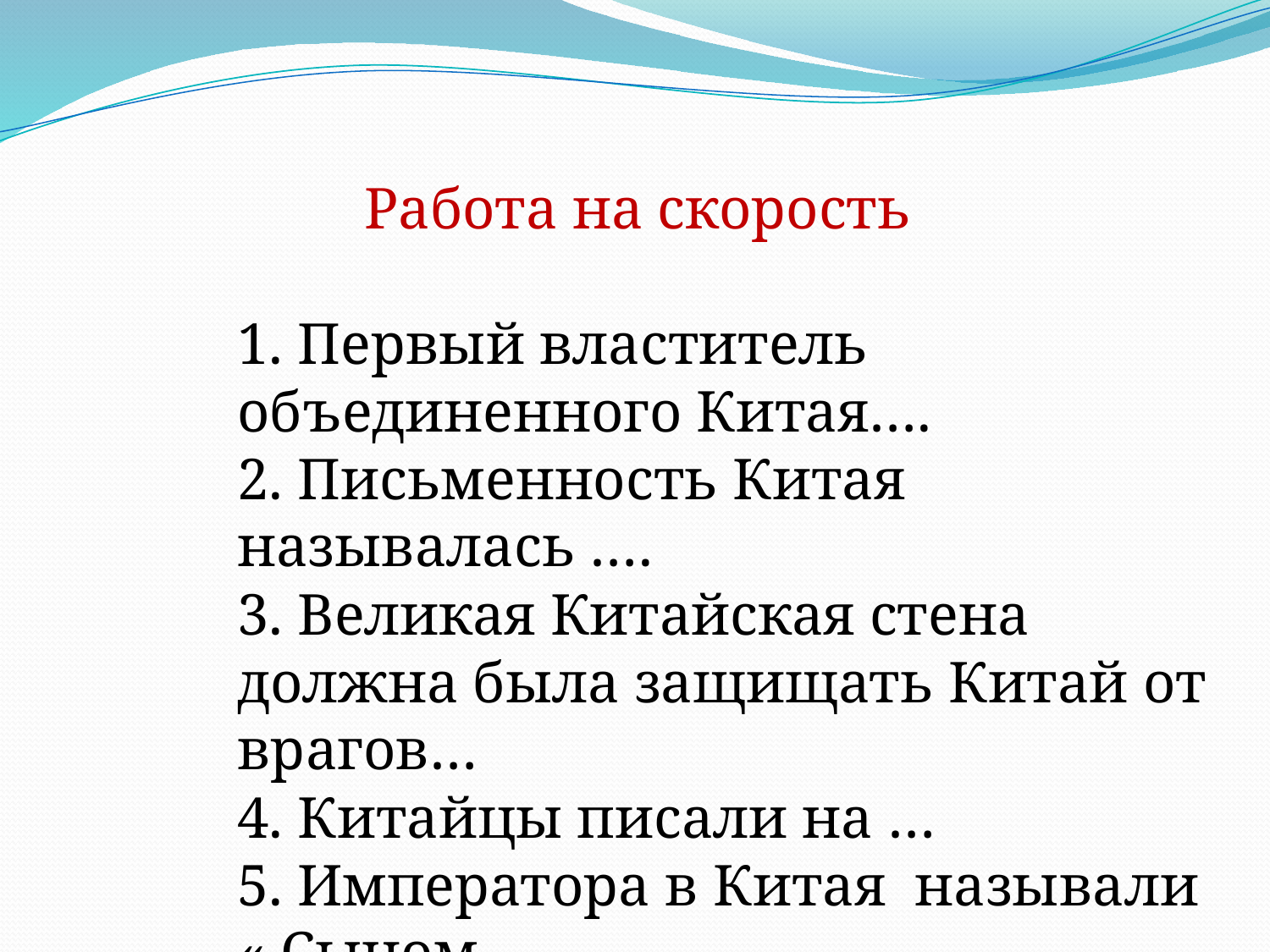

Работа на скорость

1. Первый властитель объединенного Китая….
2. Письменность Китая называлась ….
3. Великая Китайская стена должна была защищать Китай от врагов…
4. Китайцы писали на …
5. Императора в Китая  называли « Сыном….